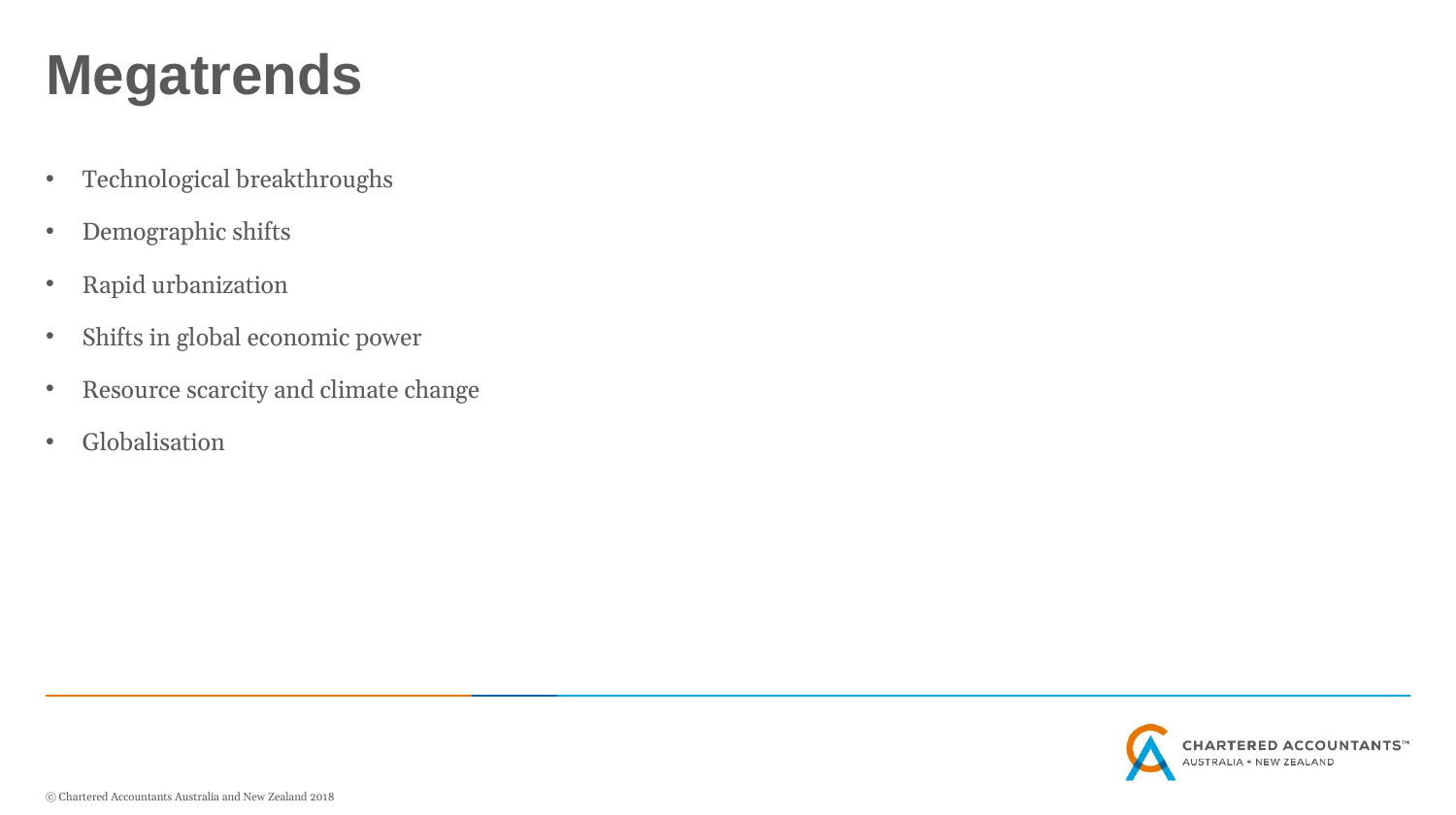

# Megatrends
Technological breakthroughs
Demographic shifts
Rapid urbanization
Shifts in global economic power
Resource scarcity and climate change
Globalisation